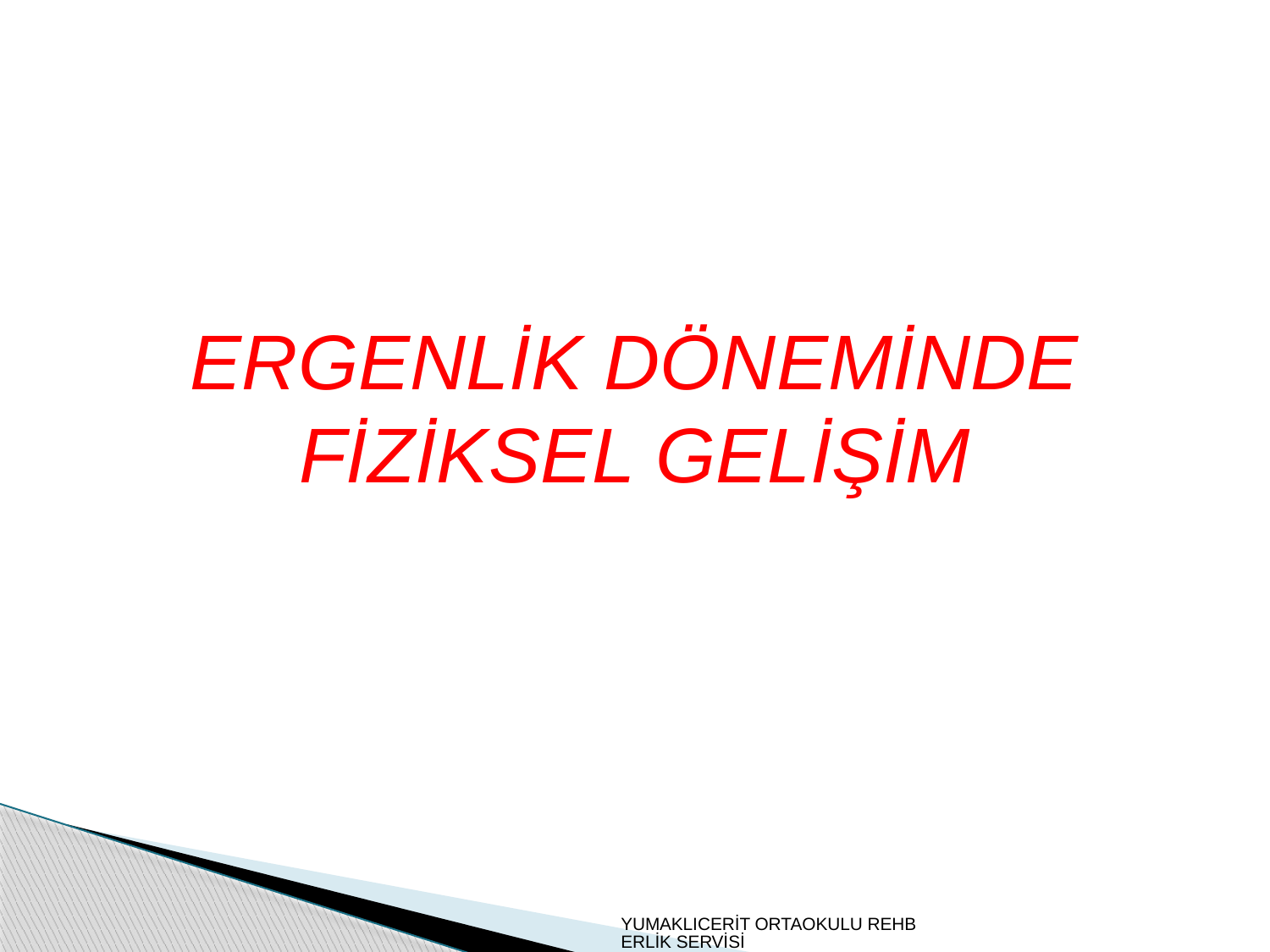

#

ERGENLİK DÖNEMİNDE FİZİKSEL GELİŞİM

YUMAKLICERİT ORTAOKULU REHBERLİK SERVİSİ